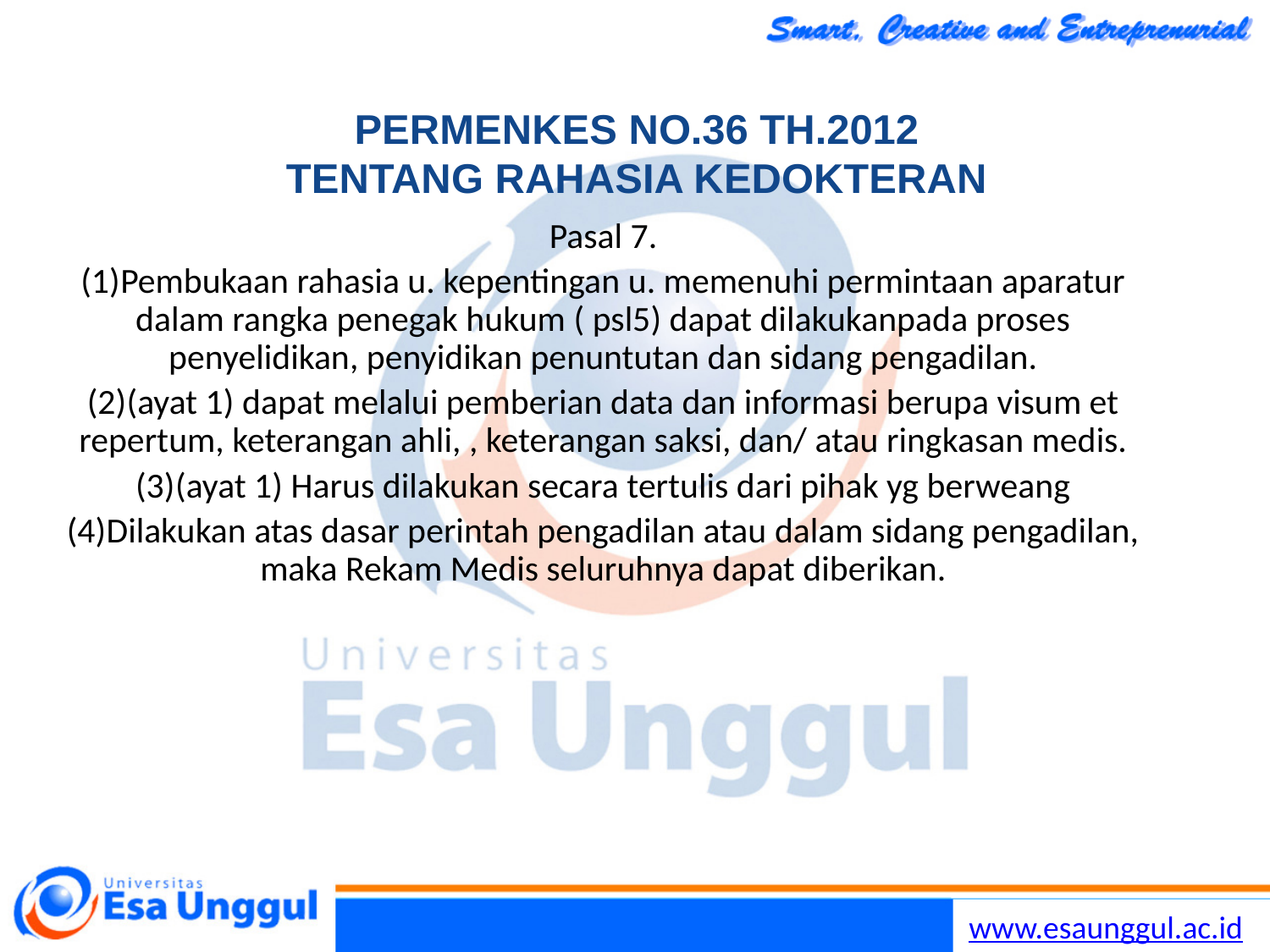

Lilywi
34
# PERMENKES NO.36 TH.2012 TENTANG RAHASIA KEDOKTERAN
Pasal 7.
Pembukaan rahasia u. kepentingan u. memenuhi permintaan aparatur dalam rangka penegak hukum ( psl5) dapat dilakukanpada proses penyelidikan, penyidikan penuntutan dan sidang pengadilan.
(ayat 1) dapat melalui pemberian data dan informasi berupa visum et repertum, keterangan ahli, , keterangan saksi, dan/ atau ringkasan medis.
(ayat 1) Harus dilakukan secara tertulis dari pihak yg berweang
Dilakukan atas dasar perintah pengadilan atau dalam sidang pengadilan, maka Rekam Medis seluruhnya dapat diberikan.